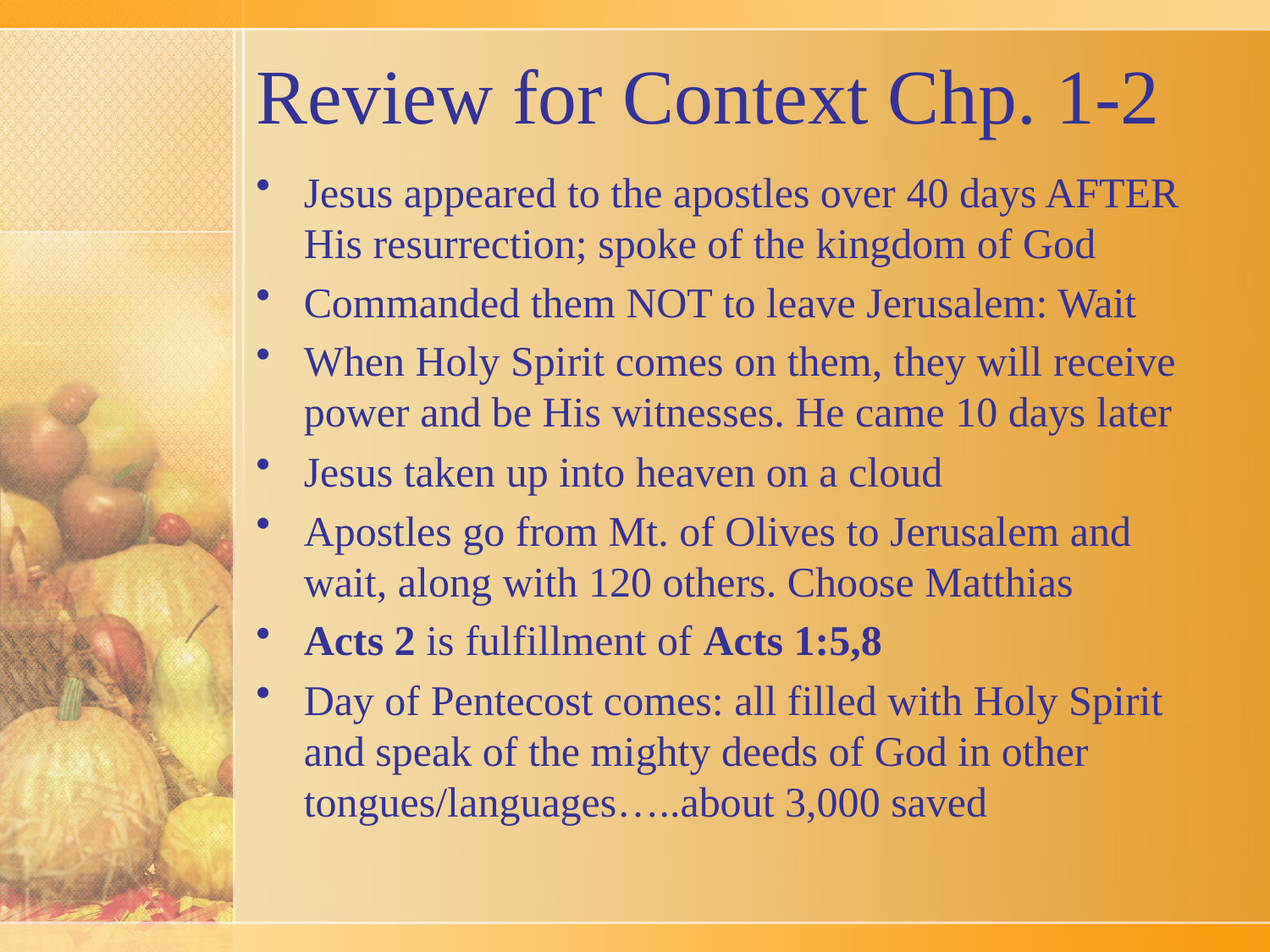

# Review for Context Chp. 1-2
Jesus appeared to the apostles over 40 days AFTER His resurrection; spoke of the kingdom of God
Commanded them NOT to leave Jerusalem: Wait
When Holy Spirit comes on them, they will receive power and be His witnesses. He came 10 days later
Jesus taken up into heaven on a cloud
Apostles go from Mt. of Olives to Jerusalem and wait, along with 120 others. Choose Matthias
Acts 2 is fulfillment of Acts 1:5,8
Day of Pentecost comes: all filled with Holy Spirit and speak of the mighty deeds of God in other tongues/languages…..about 3,000 saved